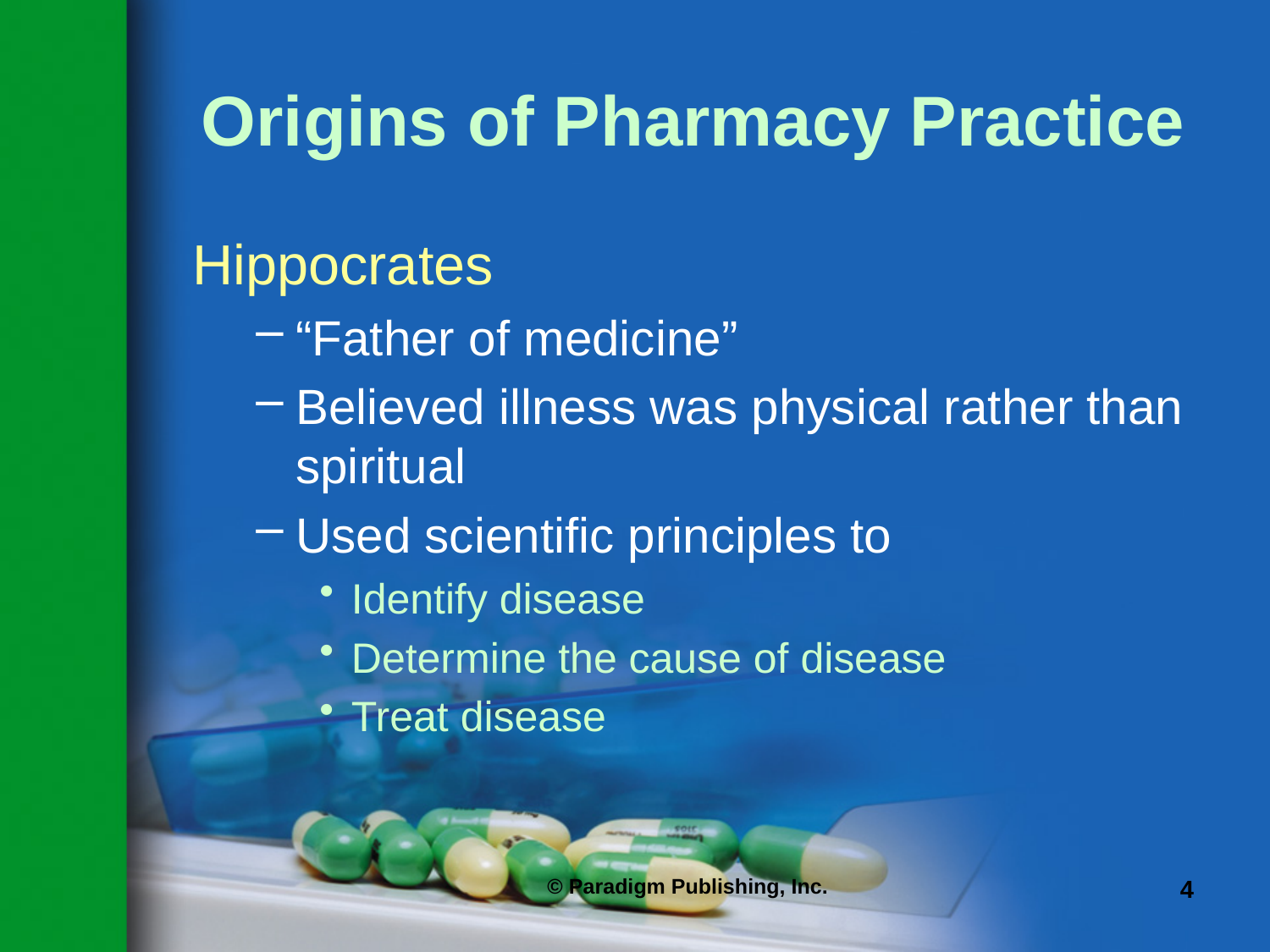

# Origins of Pharmacy Practice
Hippocrates
“Father of medicine”
Believed illness was physical rather than spiritual
Used scientific principles to
Identify disease
Determine the cause of disease
Treat disease
© Paradigm Publishing, Inc.
4